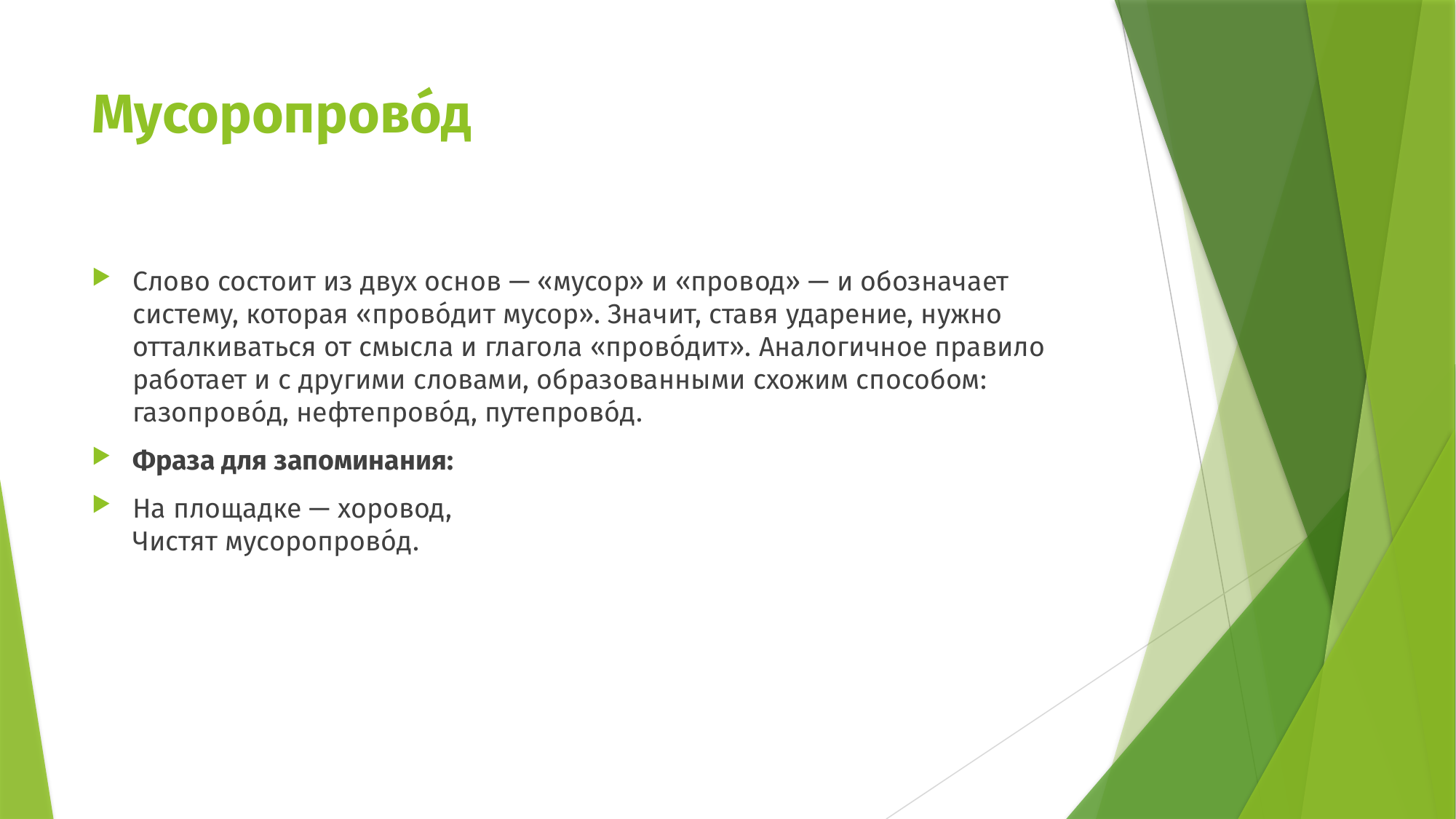

# Мусоропрово́д
Слово состоит из двух основ — «мусор» и «провод» — и обозначает систему, которая «провóдит мусор». Значит, ставя ударение, нужно отталкиваться от смысла и глагола «провóдит». Аналогичное правило работает и с другими словами, образованными схожим способом: газопровóд, нефтепровóд, путепровóд.
Фраза для запоминания:
На площадке — хоровод,
Чистят мусоропровóд.